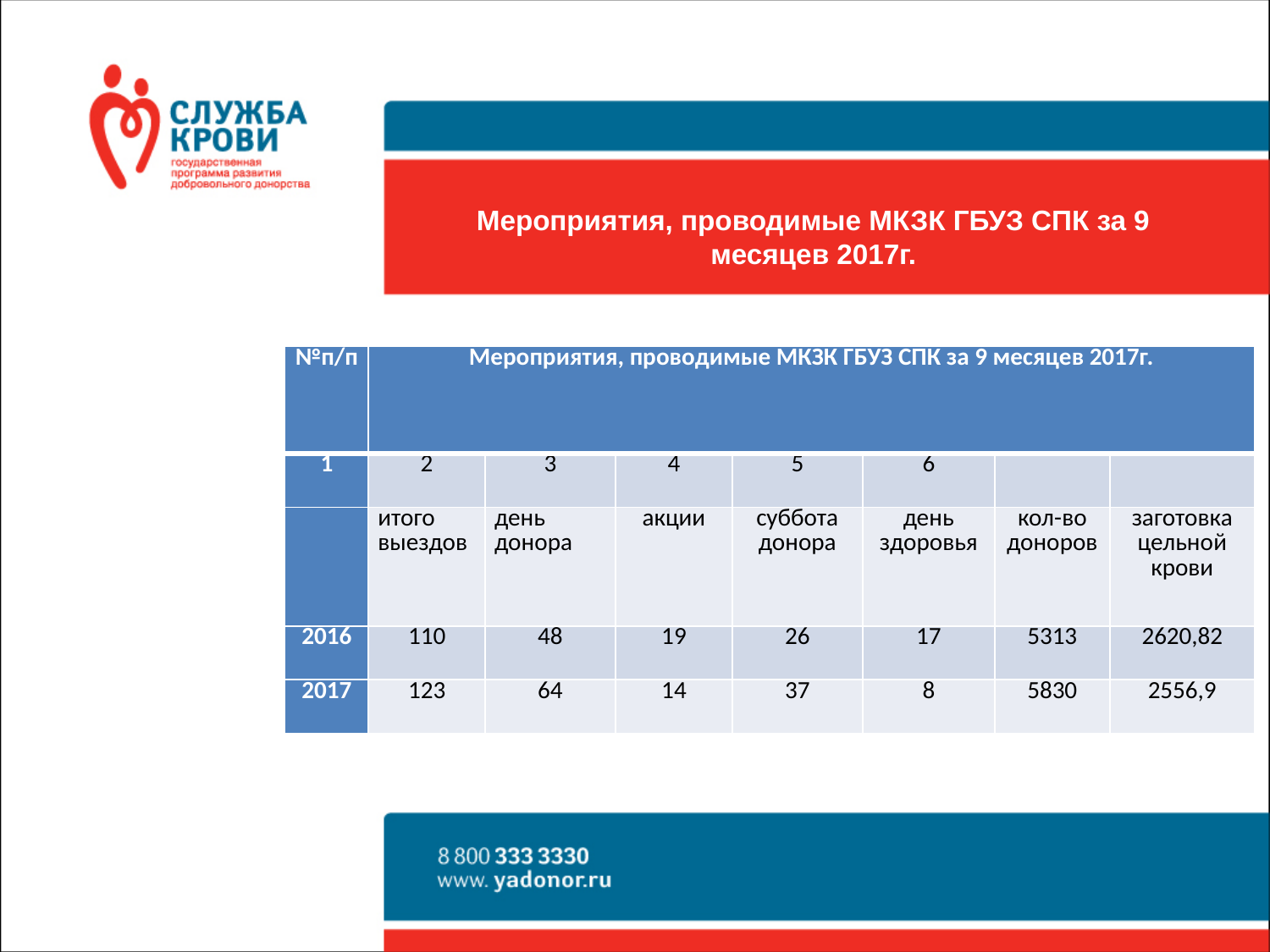

# Мероприятия, проводимые МКЗК ГБУЗ СПК за 9 месяцев 2017г.
| №п/п | Мероприятия, проводимые МКЗК ГБУЗ СПК за 9 месяцев 2017г. |  |  |  |  |  |  |
| --- | --- | --- | --- | --- | --- | --- | --- |
| 1 | 2 | 3 | 4 | 5 | 6 |  |  |
|  | итого выездов | день донора | акции | суббота донора | день здоровья | кол-во доноров | заготовка цельной крови |
| 2016 | 110 | 48 | 19 | 26 | 17 | 5313 | 2620,82 |
| 2017 | 123 | 64 | 14 | 37 | 8 | 5830 | 2556,9 |